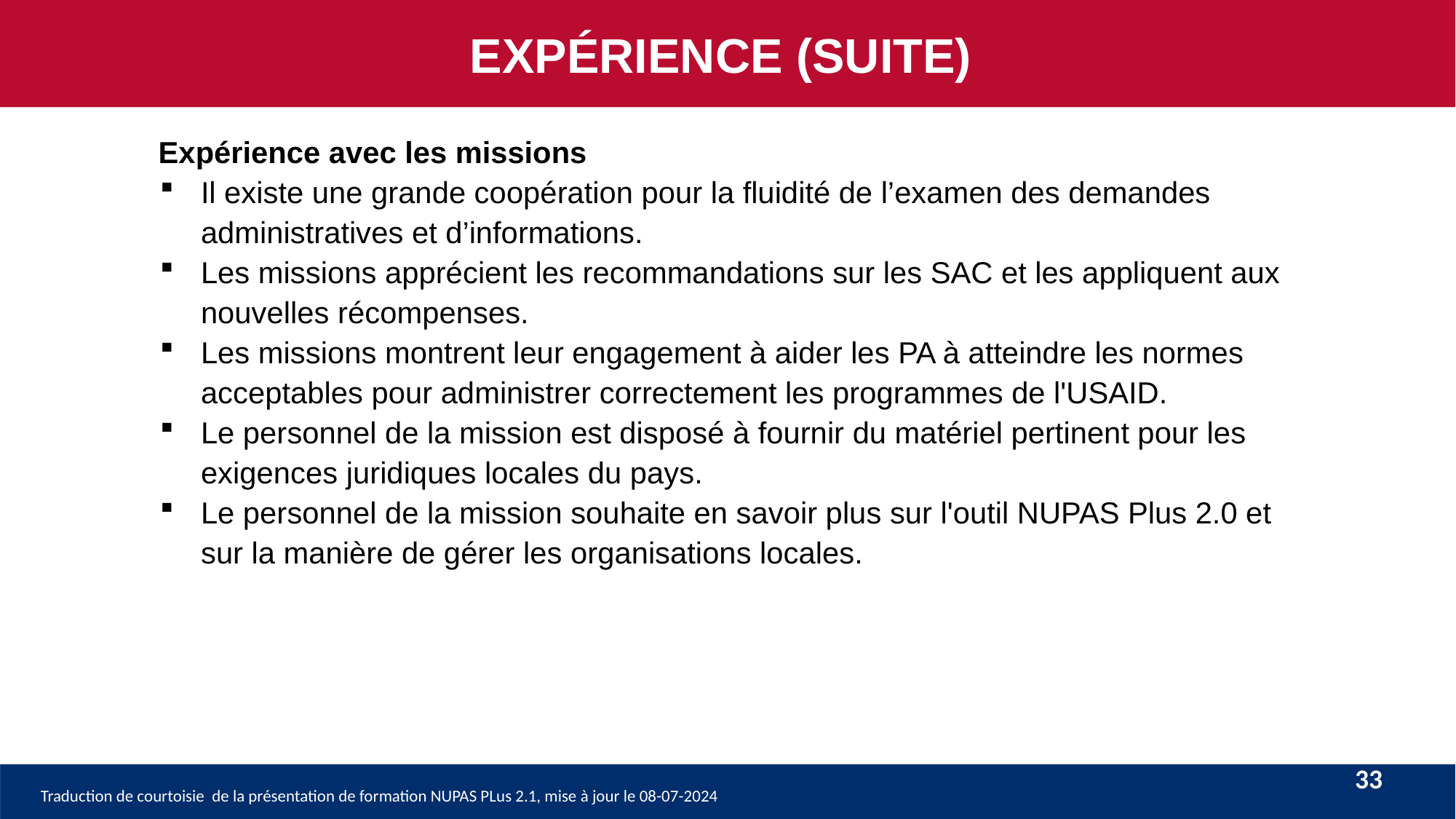

EXPÉRIENCE (SUITE)
Expérience avec les missions
Il existe une grande coopération pour la fluidité de l’examen des demandes administratives et d’informations.
Les missions apprécient les recommandations sur les SAC et les appliquent aux nouvelles récompenses.
Les missions montrent leur engagement à aider les PA à atteindre les normes acceptables pour administrer correctement les programmes de l'USAID.
Le personnel de la mission est disposé à fournir du matériel pertinent pour les exigences juridiques locales du pays.
Le personnel de la mission souhaite en savoir plus sur l'outil NUPAS Plus 2.0 et sur la manière de gérer les organisations locales.

33
Traduction de courtoisie  de la présentation de formation NUPAS PLus 2.1, mise à jour le 08-07-2024